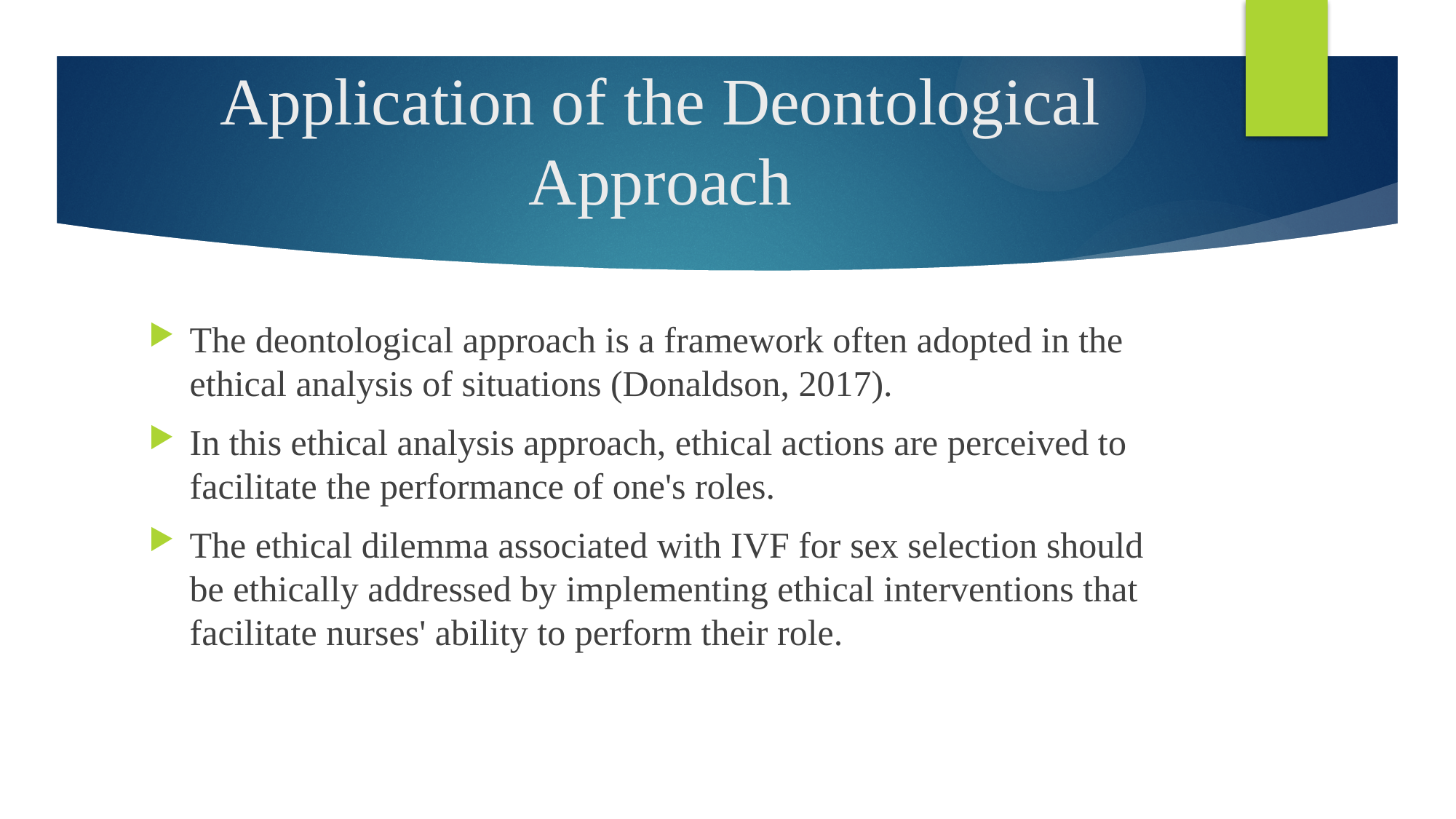

# Application of the Deontological Approach
The deontological approach is a framework often adopted in the ethical analysis of situations (Donaldson, 2017).
In this ethical analysis approach, ethical actions are perceived to facilitate the performance of one's roles.
The ethical dilemma associated with IVF for sex selection should be ethically addressed by implementing ethical interventions that facilitate nurses' ability to perform their role.